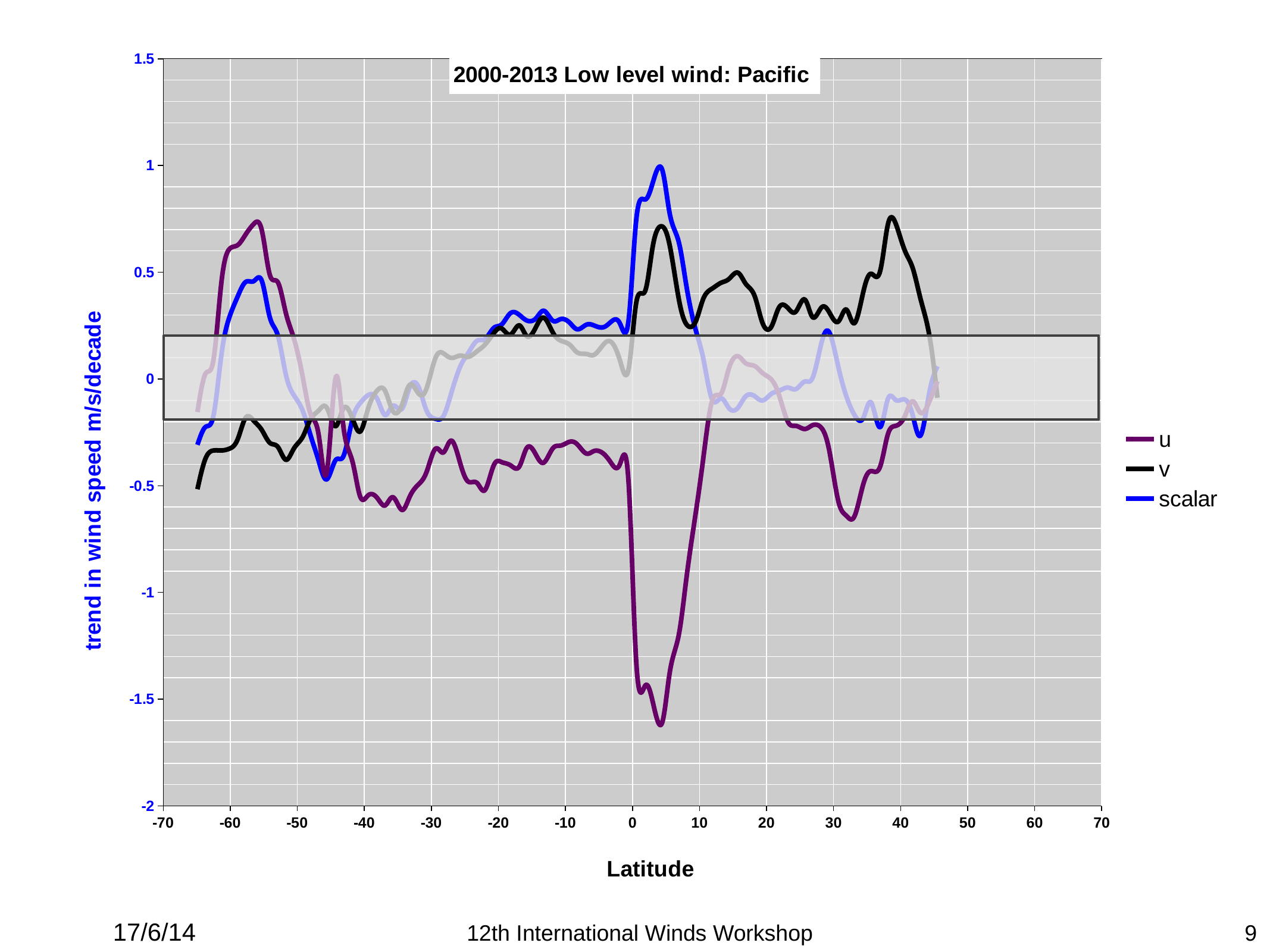

### Chart: 2000-2013 Low level wind: Pacific

| Category |  |  |  |
|---|---|---|---|
17/6/14
12th International Winds Workshop
9